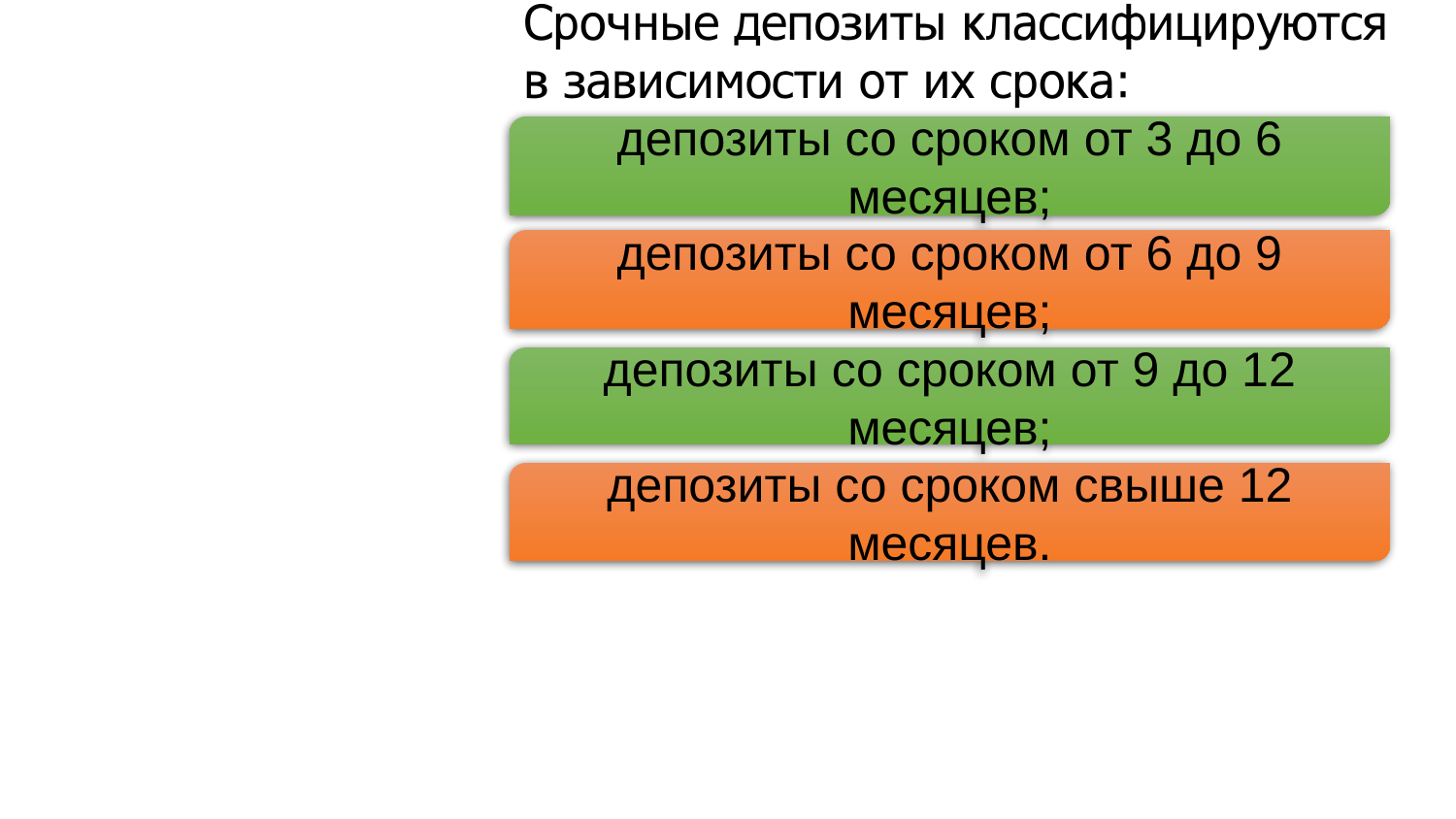

Срочные депозиты классифицируются в зависимости от их срока:
депозиты со сроком от 3 до 6 месяцев;
депозиты со сроком от 6 до 9 месяцев;
депозиты со сроком от 9 до 12 месяцев;
депозиты со сроком свыше 12 месяцев.